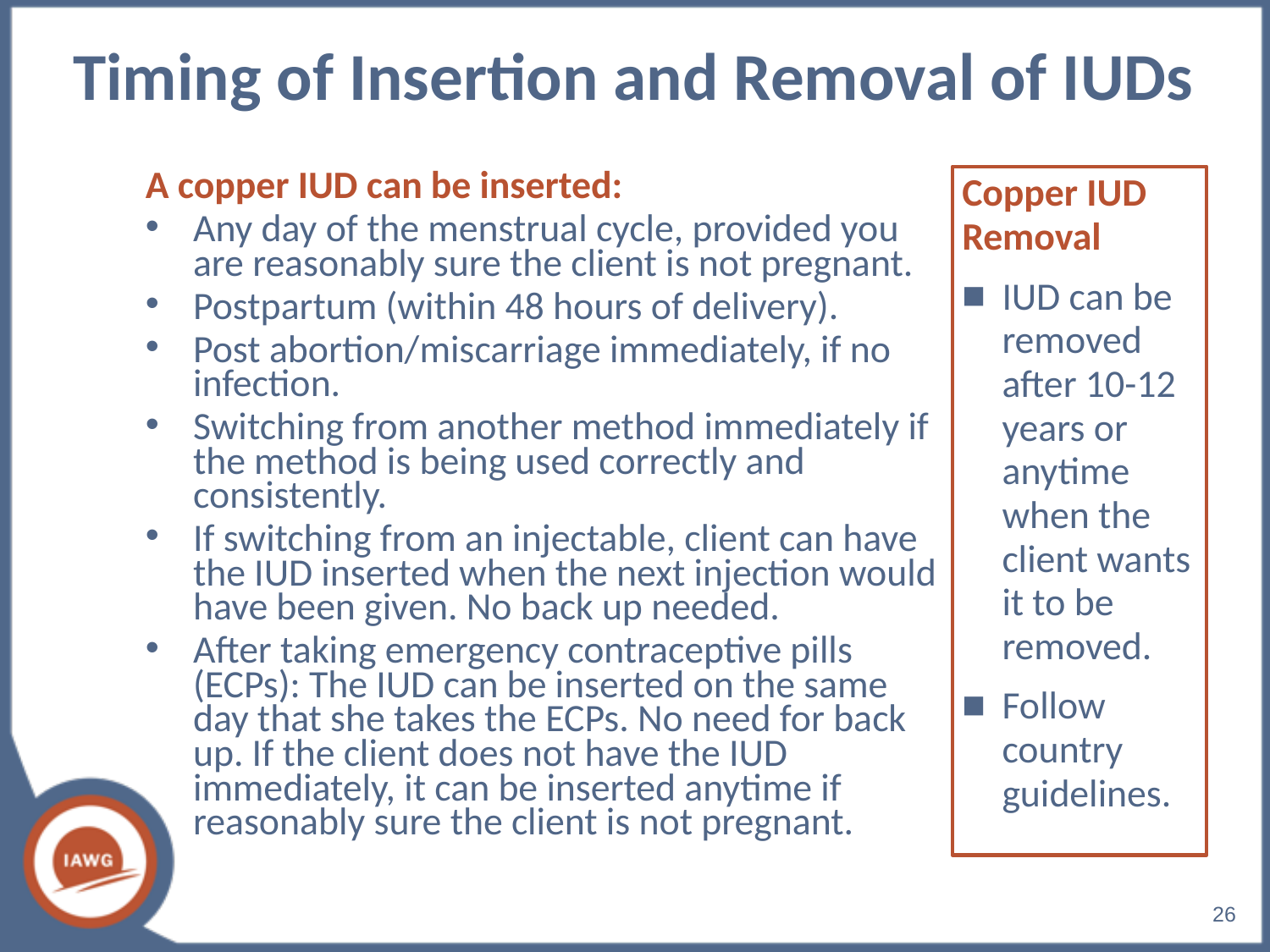

# Timing of Insertion and Removal of IUDs
Copper IUD Removal
IUD can be removed after 10-12 years or anytime when the client wants it to be removed.
Follow country guidelines.

A copper IUD can be inserted:
Any day of the menstrual cycle, provided you are reasonably sure the client is not pregnant.
Postpartum (within 48 hours of delivery).
Post abortion/miscarriage immediately, if no infection.
Switching from another method immediately if the method is being used correctly and consistently.
If switching from an injectable, client can have the IUD inserted when the next injection would have been given. No back up needed.
After taking emergency contraceptive pills (ECPs): The IUD can be inserted on the same day that she takes the ECPs. No need for back up. If the client does not have the IUD immediately, it can be inserted anytime if reasonably sure the client is not pregnant.

26